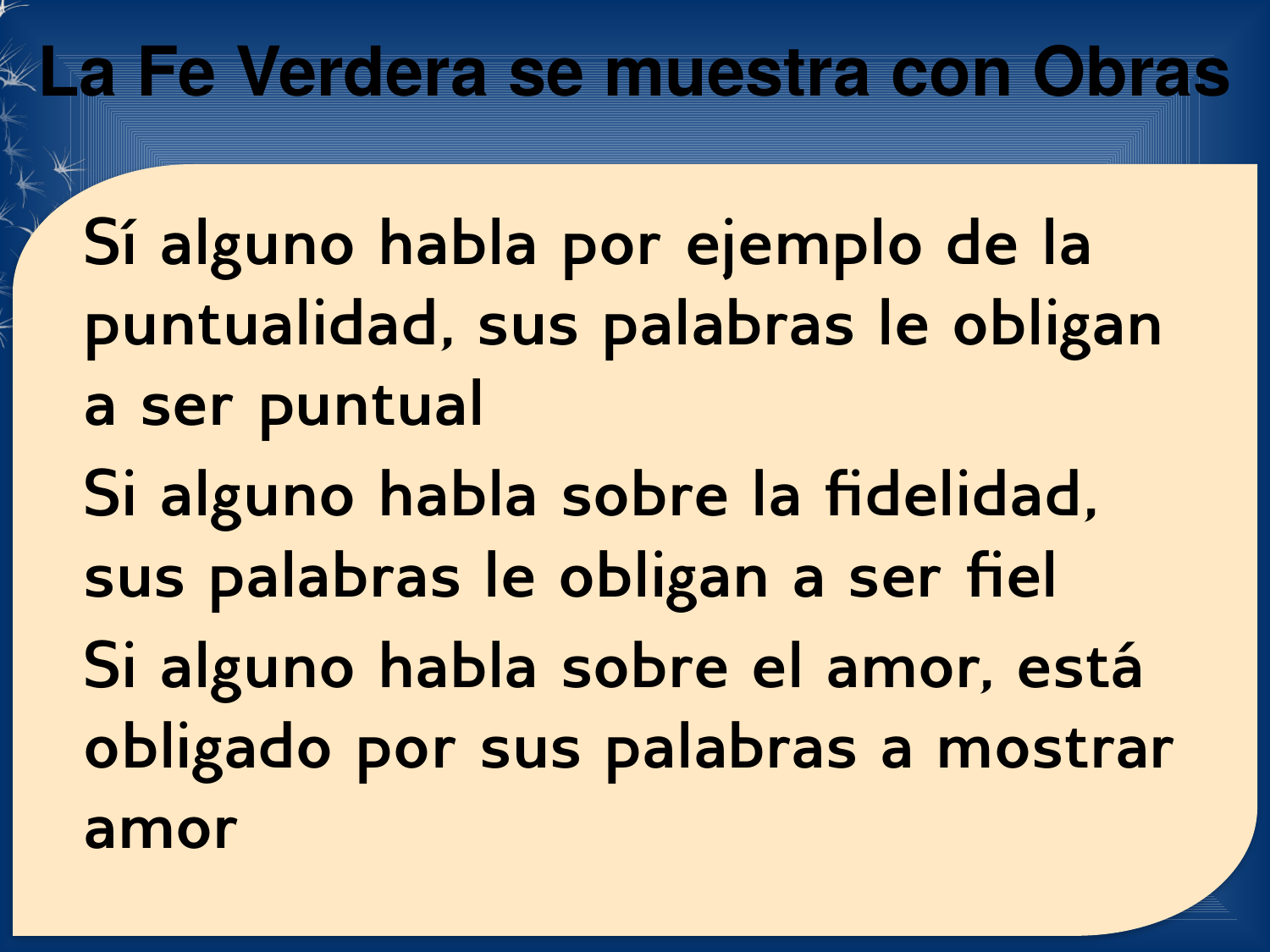

7
La Fe Verdera se muestra con Obras

Sí alguno habla por ejemplo de la puntualidad, sus palabras le obligan a ser puntual
Si alguno habla sobre la fidelidad, sus palabras le obligan a ser fiel
Si alguno habla sobre el amor, está obligado por sus palabras a mostrar amor